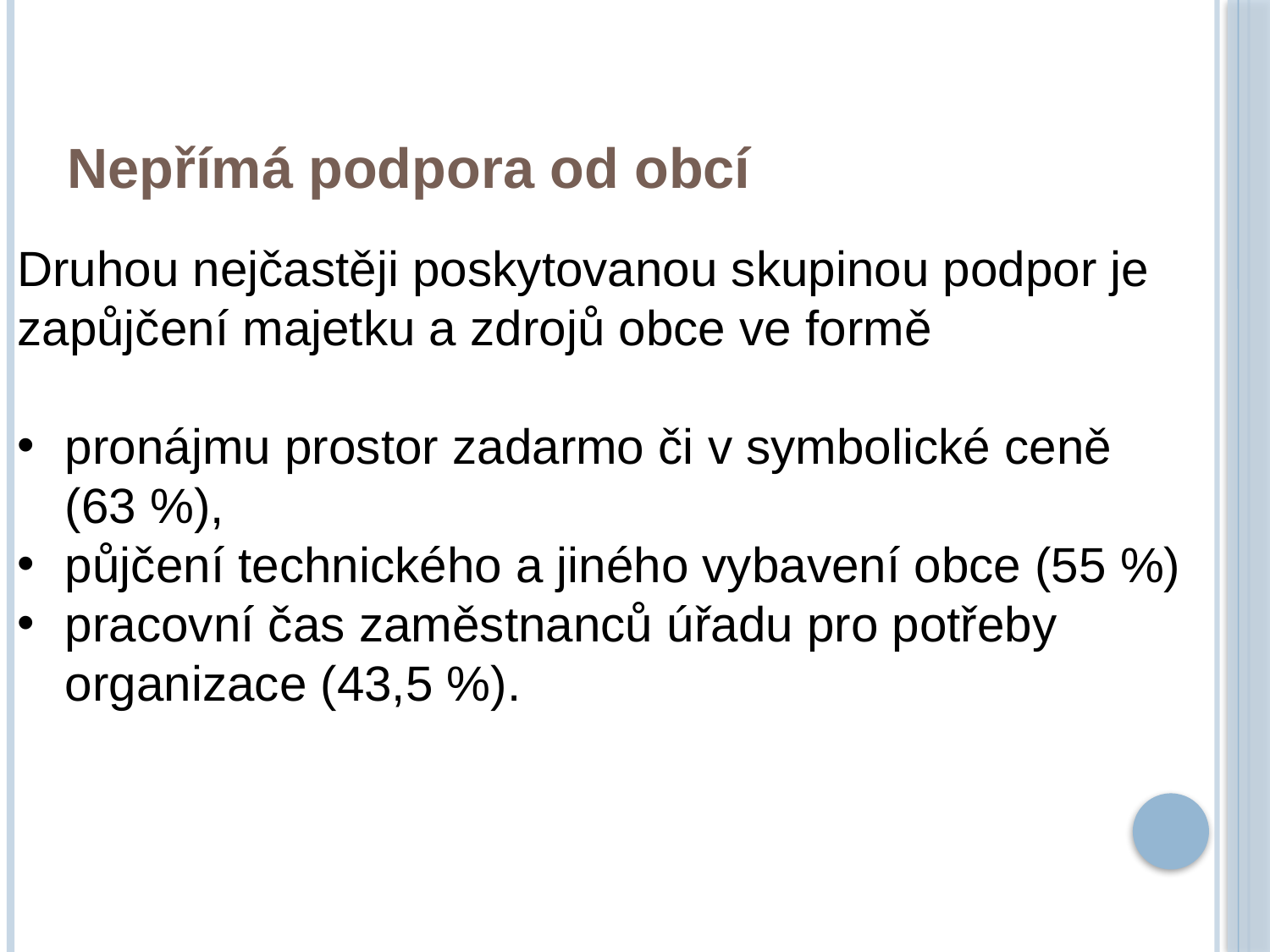

Nepřímá podpora od obcí

Druhou nejčastěji poskytovanou skupinou podpor je zapůjčení majetku a zdrojů obce ve formě

pronájmu prostor zadarmo či v symbolické ceně (63 %),
půjčení technického a jiného vybavení obce (55 %)
pracovní čas zaměstnanců úřadu pro potřeby organizace (43,5 %).